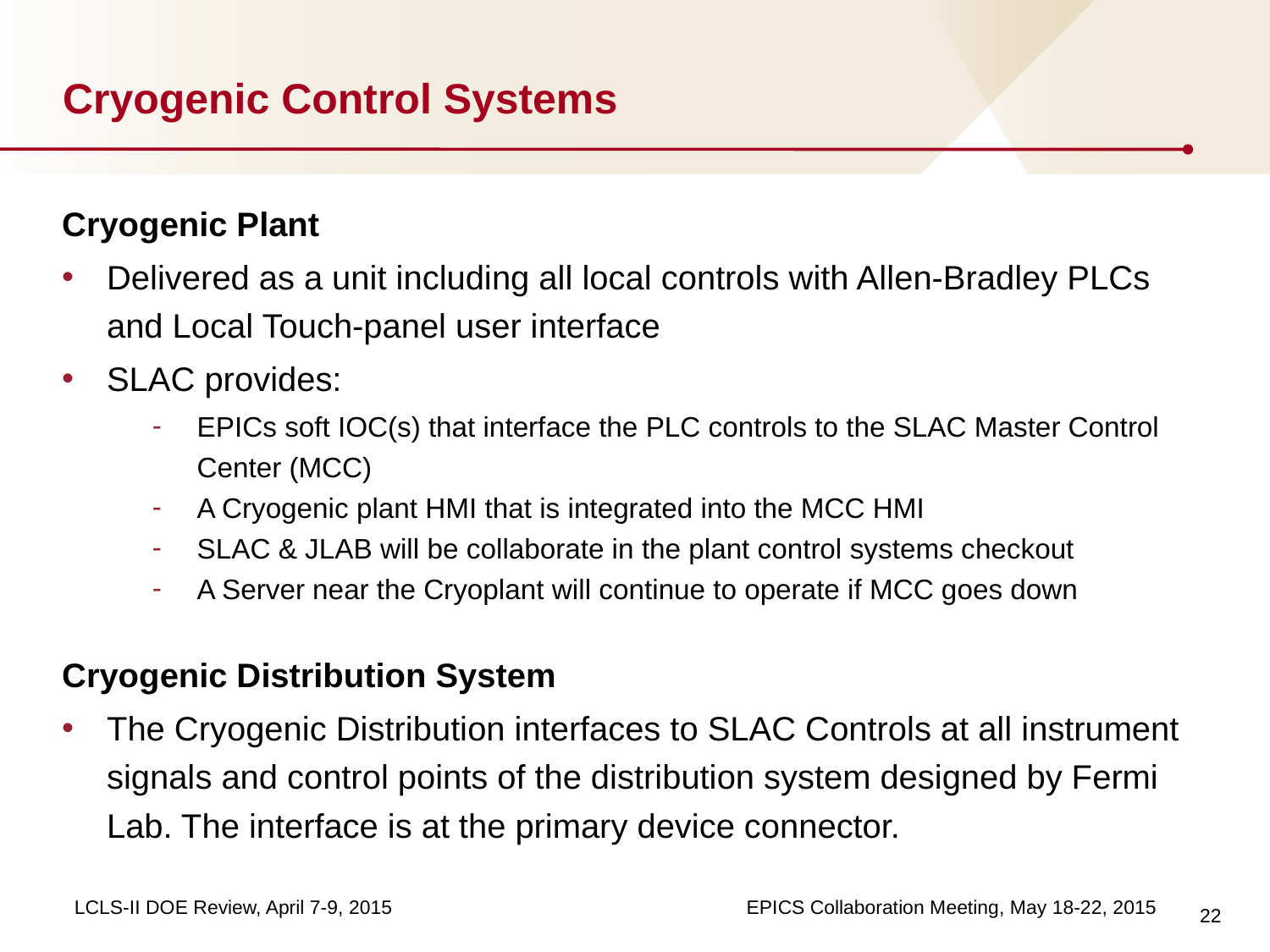

# Cryogenic Control Systems
Cryogenic Plant
Delivered as a unit including all local controls with Allen-Bradley PLCs and Local Touch-panel user interface
SLAC provides:
EPICs soft IOC(s) that interface the PLC controls to the SLAC Master Control Center (MCC)
A Cryogenic plant HMI that is integrated into the MCC HMI
SLAC & JLAB will be collaborate in the plant control systems checkout
A Server near the Cryoplant will continue to operate if MCC goes down
Cryogenic Distribution System
The Cryogenic Distribution interfaces to SLAC Controls at all instrument signals and control points of the distribution system designed by Fermi Lab. The interface is at the primary device connector.

22
LCLS-II DOE Review, April 7-9, 2015